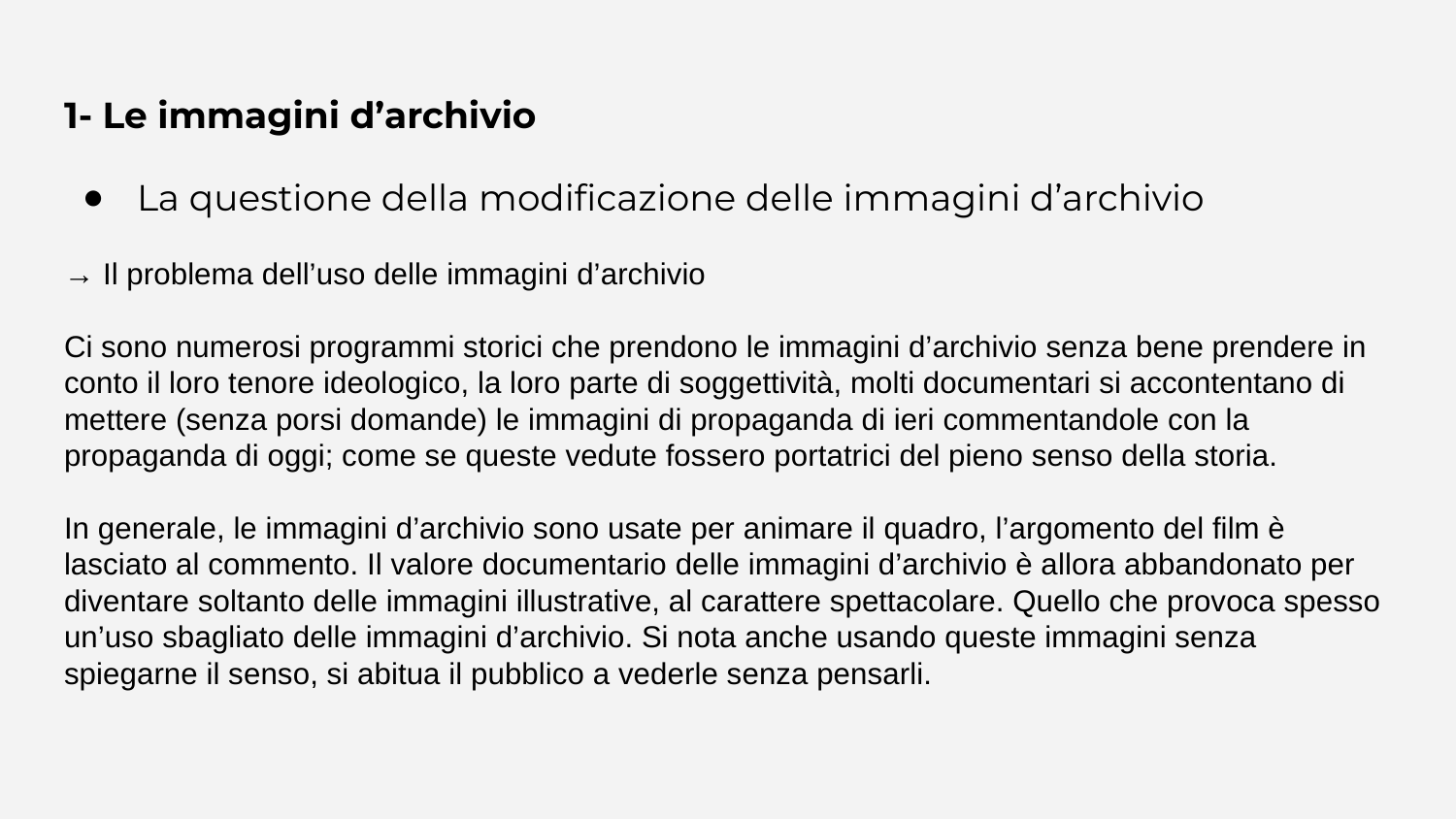

# 1- Le immagini d’archivio
La questione della modificazione delle immagini d’archivio
→ Il problema dell’uso delle immagini d’archivio
Ci sono numerosi programmi storici che prendono le immagini d’archivio senza bene prendere in conto il loro tenore ideologico, la loro parte di soggettività, molti documentari si accontentano di mettere (senza porsi domande) le immagini di propaganda di ieri commentandole con la propaganda di oggi; come se queste vedute fossero portatrici del pieno senso della storia.
In generale, le immagini d’archivio sono usate per animare il quadro, l’argomento del film è lasciato al commento. Il valore documentario delle immagini d’archivio è allora abbandonato per diventare soltanto delle immagini illustrative, al carattere spettacolare. Quello che provoca spesso un’uso sbagliato delle immagini d’archivio. Si nota anche usando queste immagini senza spiegarne il senso, si abitua il pubblico a vederle senza pensarli.